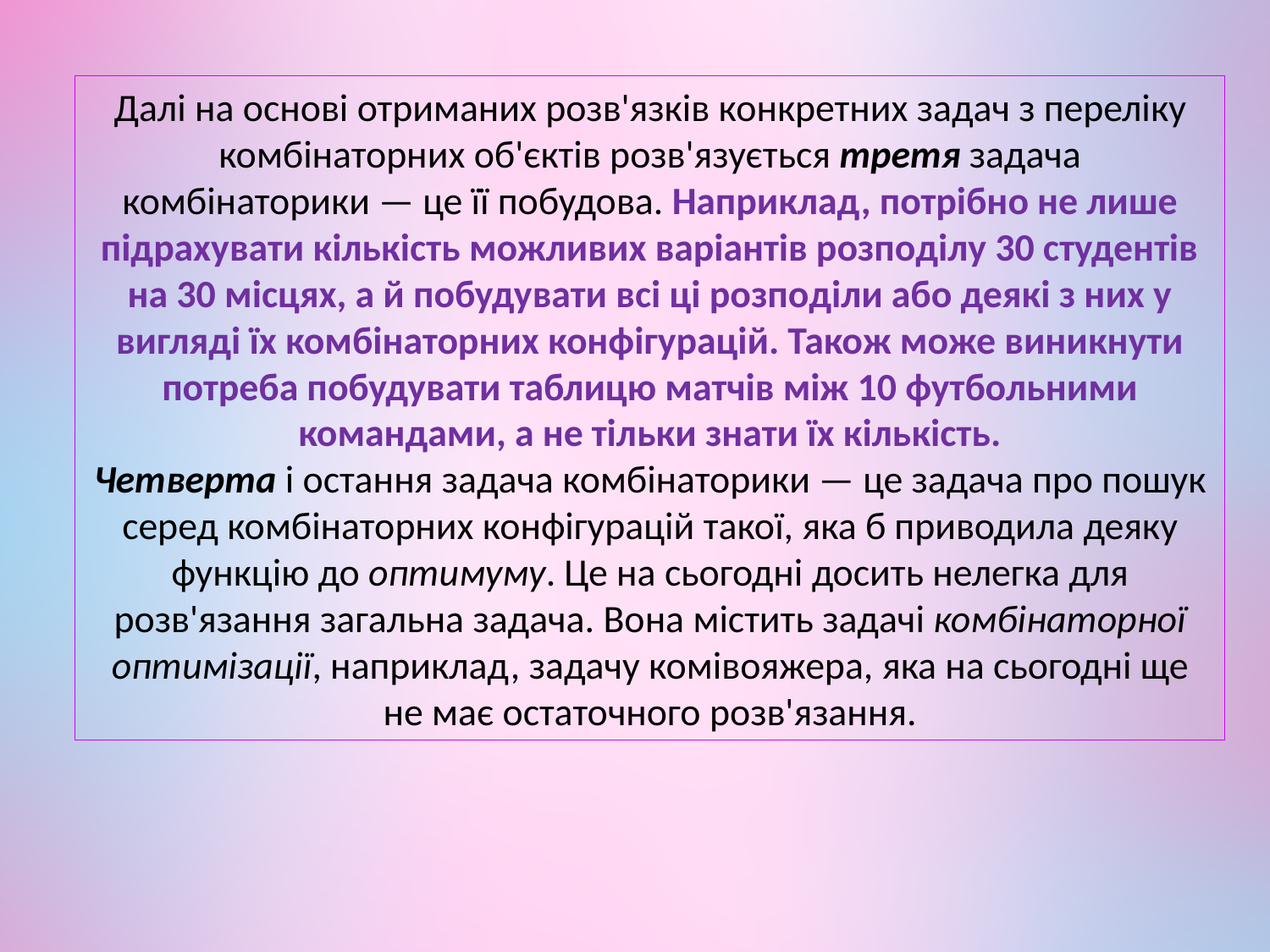

Далі на основі отриманих розв'язків конкретних задач з переліку комбінаторних об'єктів розв'язується третя задача комбінаторики — це її побудова. Наприклад, потрібно не лише підрахувати кількість можливих варіантів розподілу 30 студентів на 30 місцях, а й побудувати всі ці розподіли або деякі з них у вигляді їх комбінаторних конфігурацій. Також може виникнути потреба побудувати таблицю матчів між 10 футбольними командами, а не тільки знати їх кількість.
Четверта і остання задача комбінаторики — це задача про пошук серед комбінаторних конфігурацій такої, яка б приводила деяку функцію до оптимуму. Це на сьогодні досить нелегка для розв'язання загальна задача. Вона містить задачі комбінаторної оптимізації, наприклад, задачу комівояжера, яка на сьогодні ще не має остаточного розв'язання.